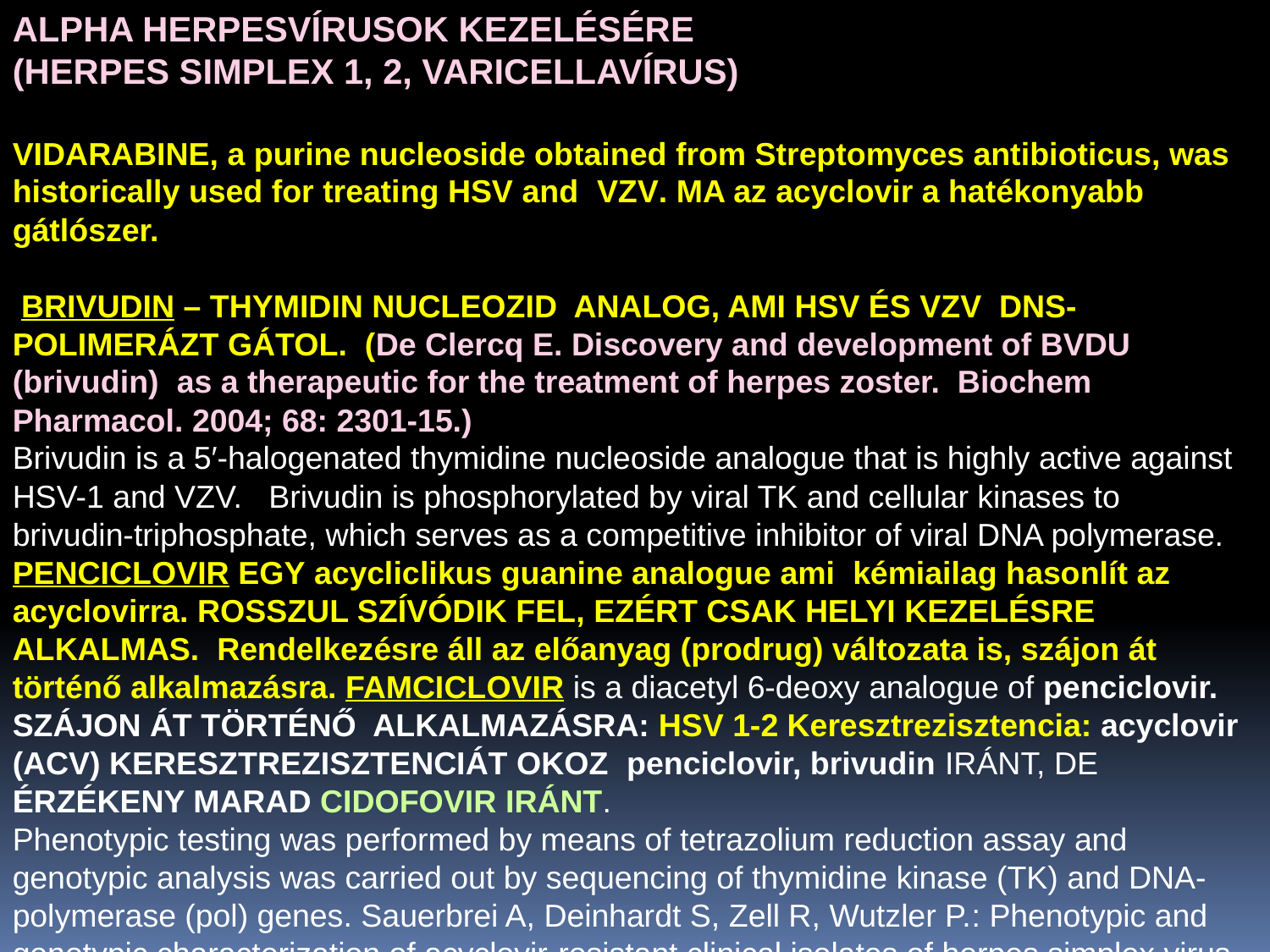

ALPHA HERPESVÍRUSOK KEZELÉSÉRE
(HERPES SIMPLEX 1, 2, VARICELLAVÍRUS)

VIDARABINE, a purine nucleoside obtained from Streptomyces antibioticus, was historically used for treating HSV and  VZV. MA az acyclovir a hatékonyabb gátlószer.

 BRIVUDIN – THYMIDIN NUCLEOZID  ANALOG, AMI HSV ÉS VZV  DNS-POLIMERÁZT GÁTOL.  (De Clercq E. Discovery and development of BVDU (brivudin)  as a therapeutic for the treatment of herpes zoster.  Biochem Pharmacol. 2004; 68: 2301-15.)
Brivudin is a 5′-halogenated thymidine nucleoside analogue that is highly active against  HSV-1 and VZV.   Brivudin is phosphorylated by viral TK and cellular kinases to
brivudin-triphosphate, which serves as a competitive inhibitor of viral DNA polymerase.
PENCICLOVIR EGY acycliclikus guanine analogue ami  kémiailag hasonlít az acyclovirra. ROSSZUL SZÍVÓDIK FEL, EZÉRT CSAK HELYI KEZELÉSRE ALKALMAS.  Rendelkezésre áll az előanyag (prodrug) változata is, szájon át történő alkalmazásra. FAMCICLOVIR is a diacetyl 6-deoxy analogue of penciclovir.
SZÁJON ÁT TÖRTÉNŐ  ALKALMAZÁSRA: HSV 1-2 Keresztrezisztencia: acyclovir (ACV) KERESZTREZISZTENCIÁT OKOZ  penciclovir, brivudin IRÁNT, DE ÉRZÉKENY MARAD CIDOFOVIR IRÁNT.
Phenotypic testing was performed by means of tetrazolium reduction assay and genotypic analysis was carried out by sequencing of thymidine kinase (TK) and DNA-polymerase (pol) genes. Sauerbrei A, Deinhardt S, Zell R, Wutzler P.: Phenotypic and genotypic characterization of acyclovir-resistant clinical isolates of herpes simplex virus. Antiviral Res. 2010 Mar 6.